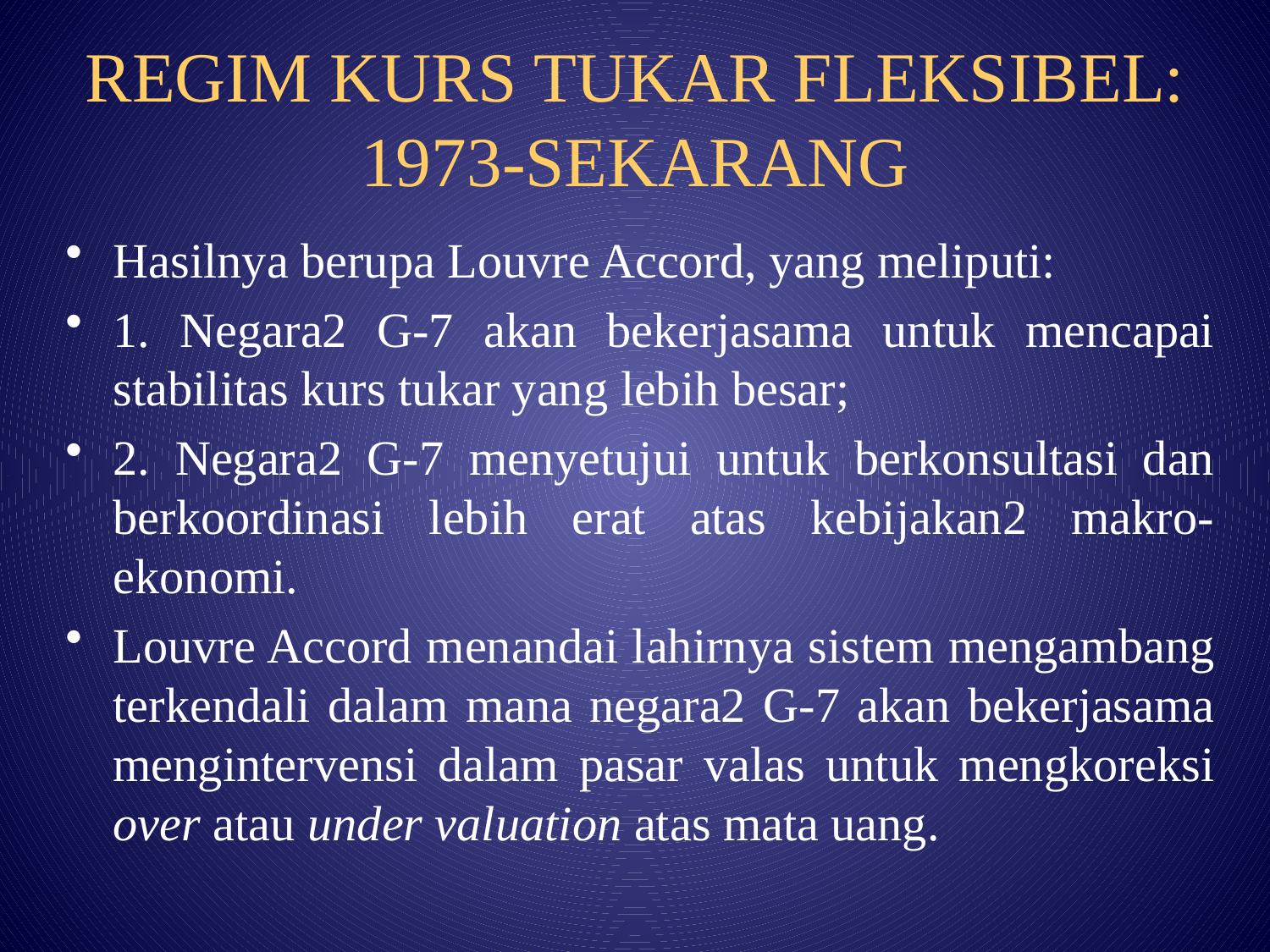

# REGIM KURS TUKAR FLEKSIBEL: 1973-SEKARANG
Hasilnya berupa Louvre Accord, yang meliputi:
1. Negara2 G-7 akan bekerjasama untuk mencapai stabilitas kurs tukar yang lebih besar;
2. Negara2 G-7 menyetujui untuk berkonsultasi dan berkoordinasi lebih erat atas kebijakan2 makro-ekonomi.
Louvre Accord menandai lahirnya sistem mengambang terkendali dalam mana negara2 G-7 akan bekerjasama mengintervensi dalam pasar valas untuk mengkoreksi over atau under valuation atas mata uang.